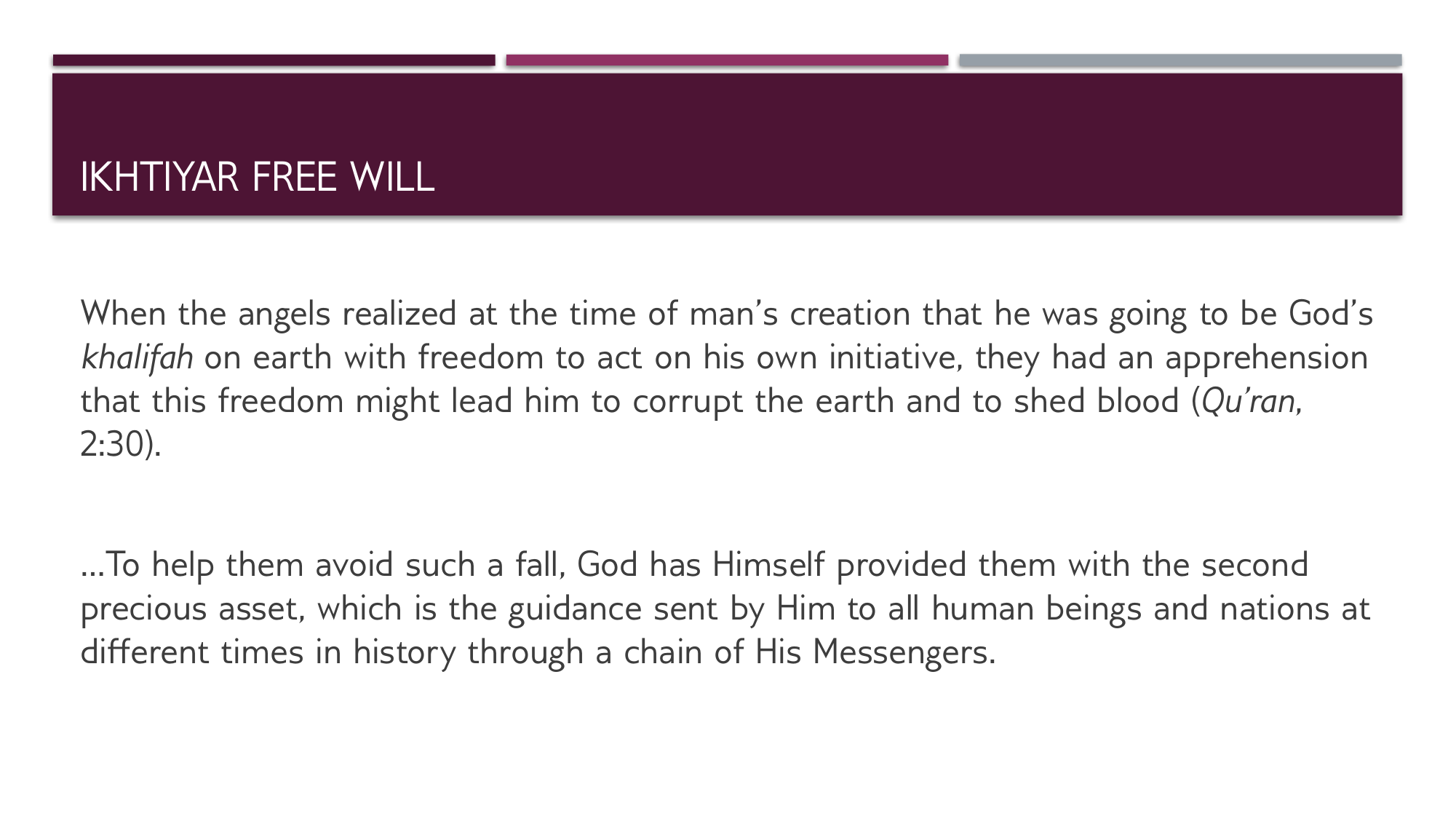

# Ikhtiyar free will
When the angels realized at the time of man’s creation that he was going to be God’s khalifah on earth with freedom to act on his own initiative, they had an apprehension that this freedom might lead him to corrupt the earth and to shed blood (Qu’ran, 2:30).

…To help them avoid such a fall, God has Himself provided them with the second precious asset, which is the guidance sent by Him to all human beings and nations at different times in history through a chain of His Messengers.